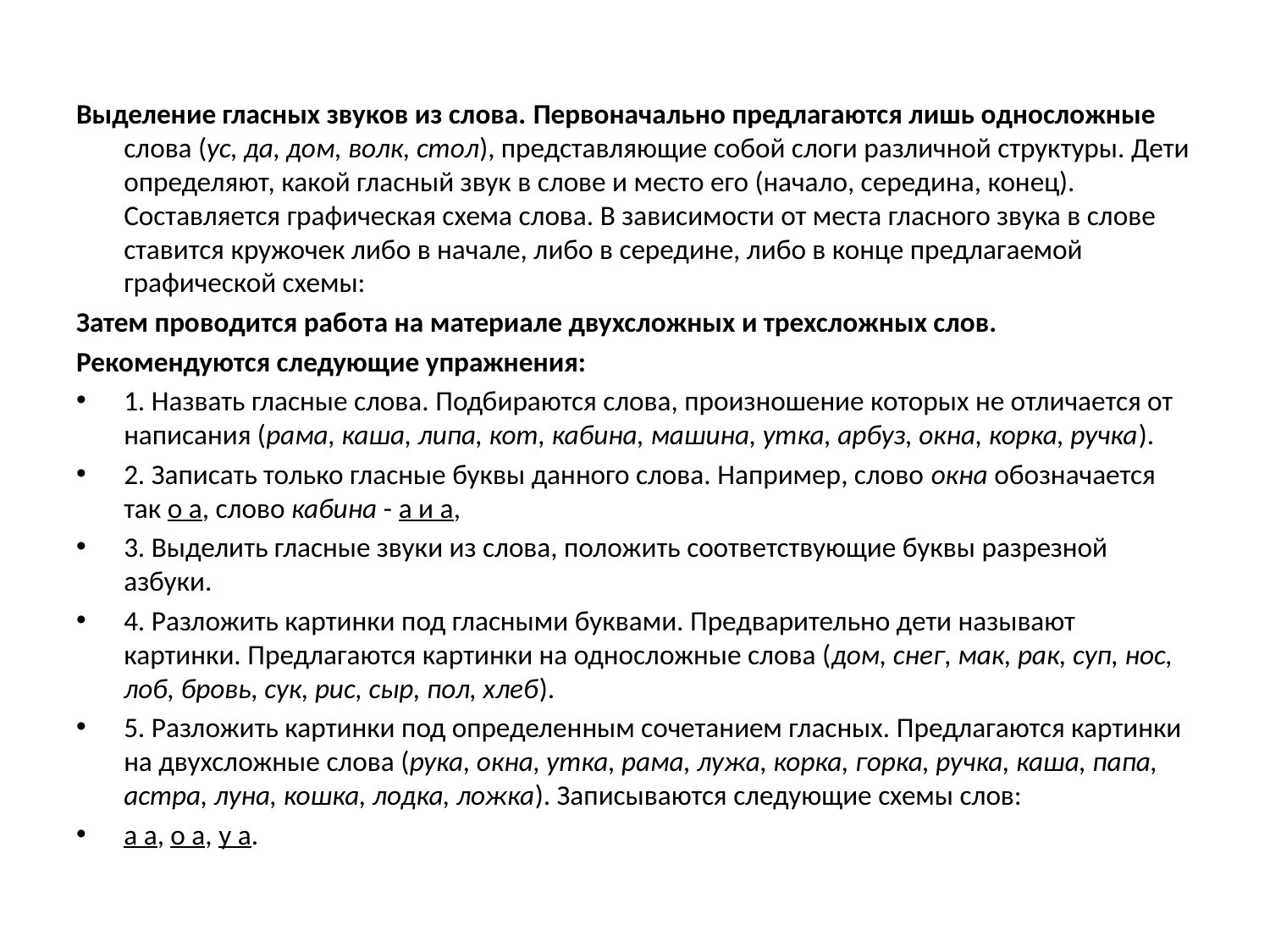

Выделение гласных звуков из слова. Первоначально предлагаются лишь односложные слова (ус, да, дом, волк, стол), представляющие собой слоги различной структуры. Дети определяют, какой гласный звук в слове и место его (начало, середина, конец). Составляется графическая схема слова. В зависимости от места гласного звука в слове ставится кружочек либо в начале, либо в середине, либо в конце предлагаемой графической схемы:
Затем проводится работа на материале двухсложных и трехсложных слов.
Рекомендуются следующие упражнения:
1. Назвать гласные слова. Подбираются слова, произношение которых не отличается от написания (рама, каша, липа, кот, кабина, машина, утка, арбуз, окна, корка, ручка).
2. Записать только гласные буквы данного слова. Например, слово окна обозначается так о а, слово кабина - а и а,
3. Выделить гласные звуки из слова, положить соответствующие буквы разрезной азбуки.
4. Разложить картинки под гласными буквами. Предварительно дети называют картинки. Предлагаются картинки на односложные слова (дом, снег, мак, рак, суп, нос, лоб, бровь, сук, рис, сыр, пол, хлеб).
5. Разложить картинки под определенным сочетанием гласных. Предлагаются картинки на двухсложные слова (рука, окна, утка, рама, лужа, корка, горка, ручка, каша, папа, астра, луна, кошка, лодка, ложка). Записываются следующие схемы слов:
а а, о а, у а.